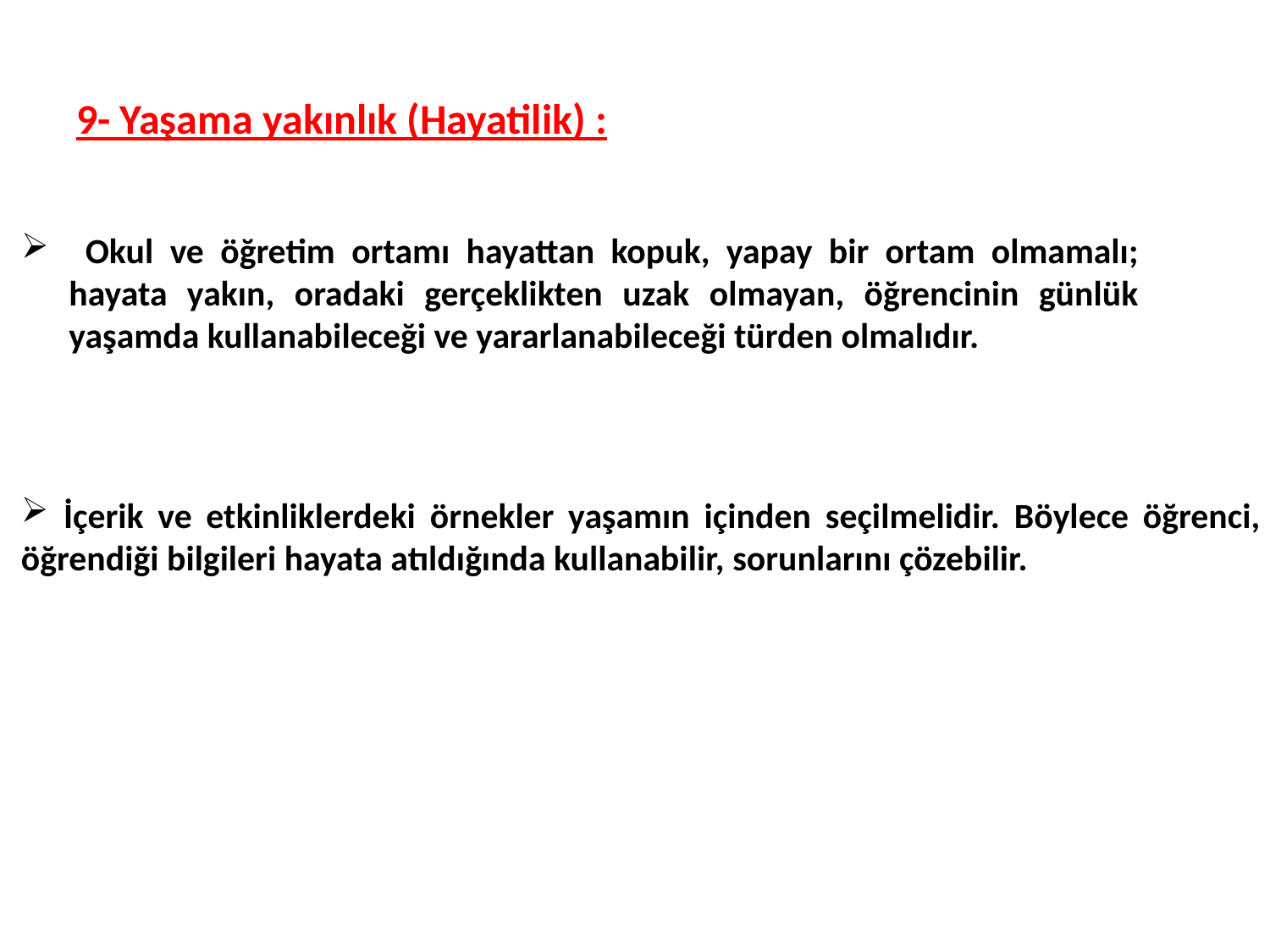

# 9- Yaşama yakınlık (Hayatilik) :
 Okul ve öğretim ortamı hayattan kopuk, yapay bir ortam olmamalı; hayata yakın, oradaki gerçeklikten uzak olmayan, öğrencinin günlük yaşamda kullanabileceği ve yararlanabileceği türden olmalıdır.
 İçerik ve etkinliklerdeki örnekler yaşamın içinden seçilmelidir. Böylece öğrenci, öğrendiği bilgileri hayata atıldığında kullanabilir, sorunlarını çözebilir.